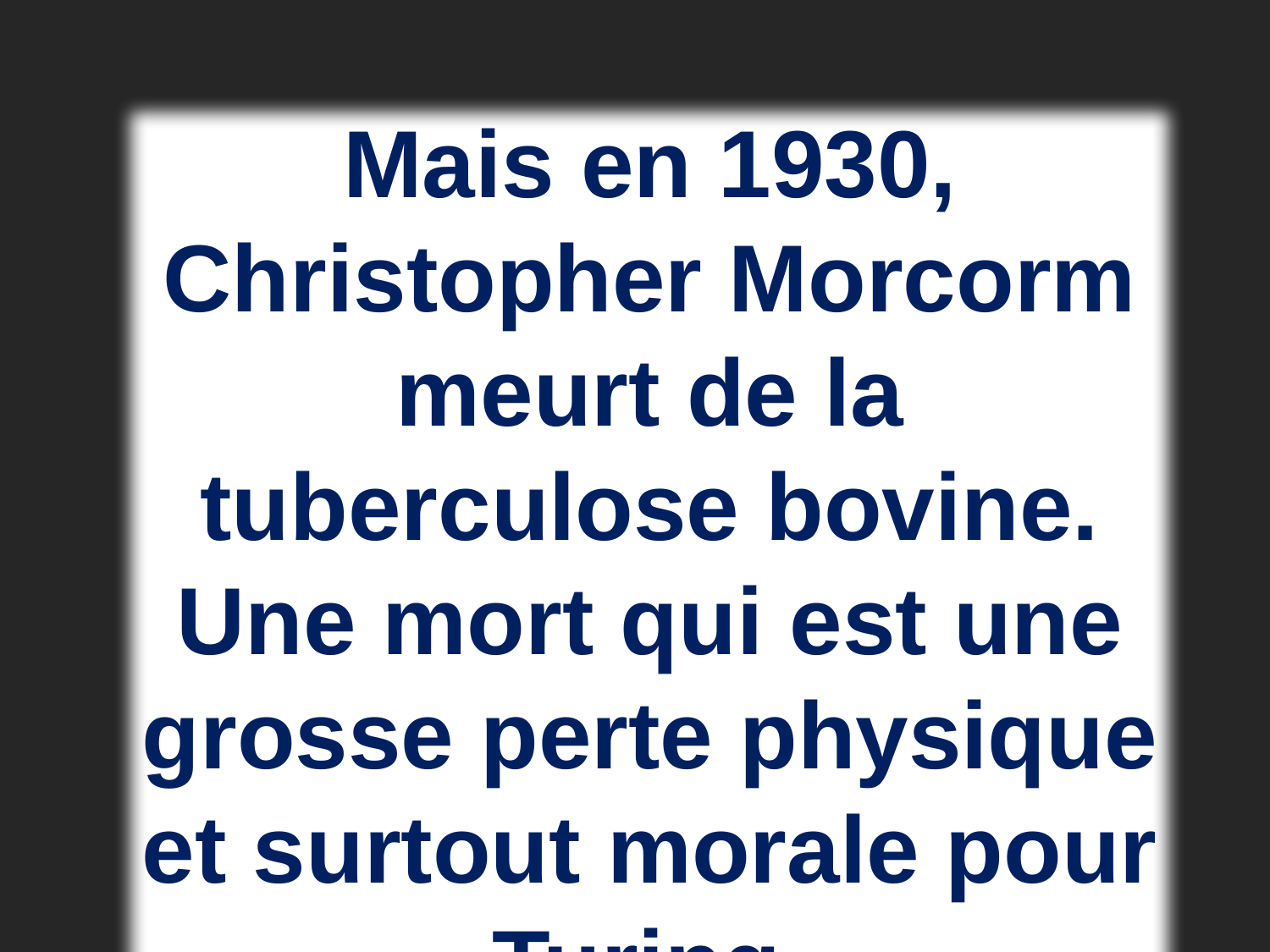

Mais en 1930, Christopher Morcorm meurt de la tuberculose bovine. Une mort qui est une grosse perte physique et surtout morale pour Turing.